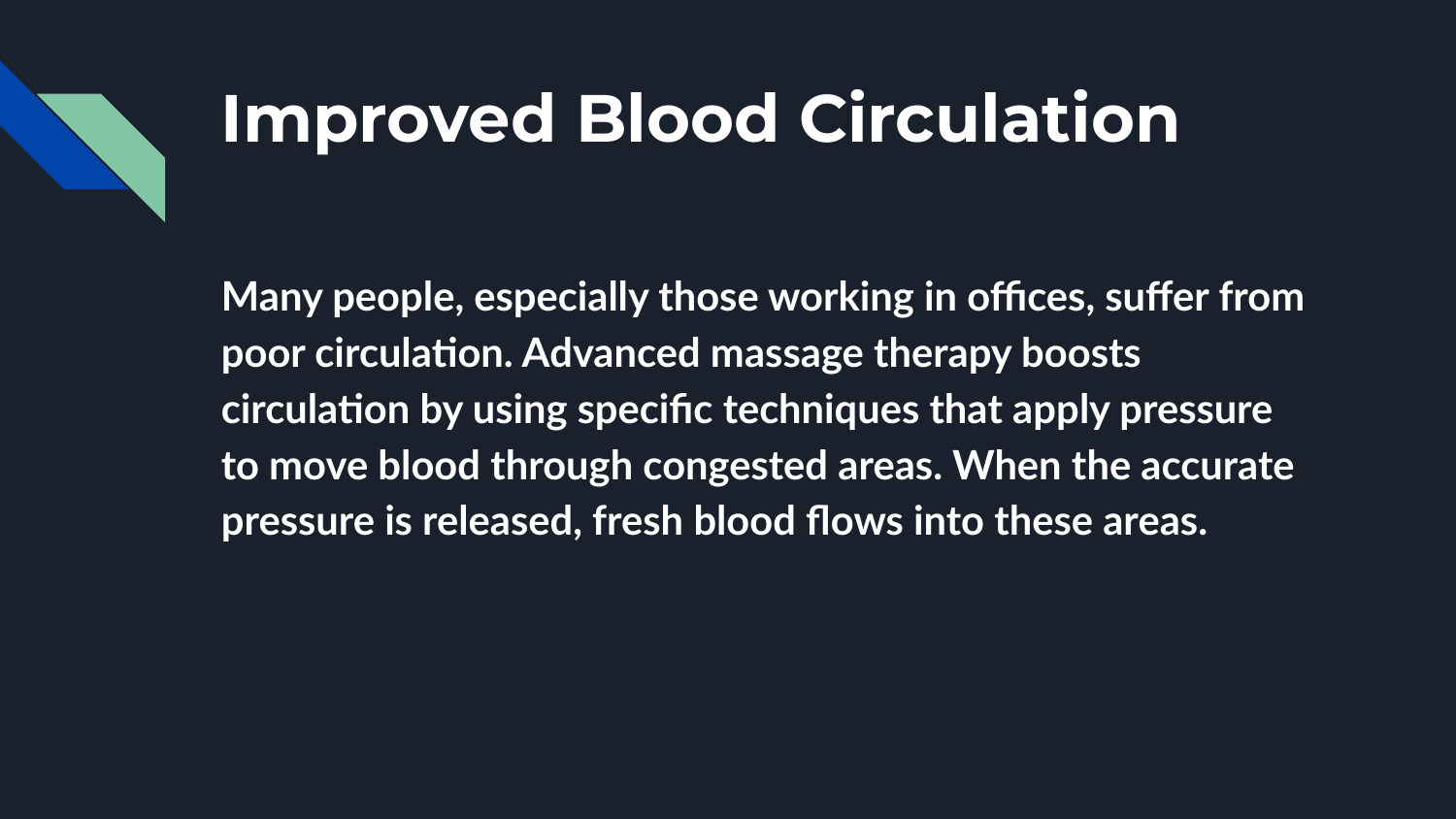

# ‍Improved Blood Circulation

Many people, especially those working in offices, suffer from poor circulation. Advanced massage therapy boosts circulation by using specific techniques that apply pressure to move blood through congested areas. When the accurate pressure is released, fresh blood flows into these areas.